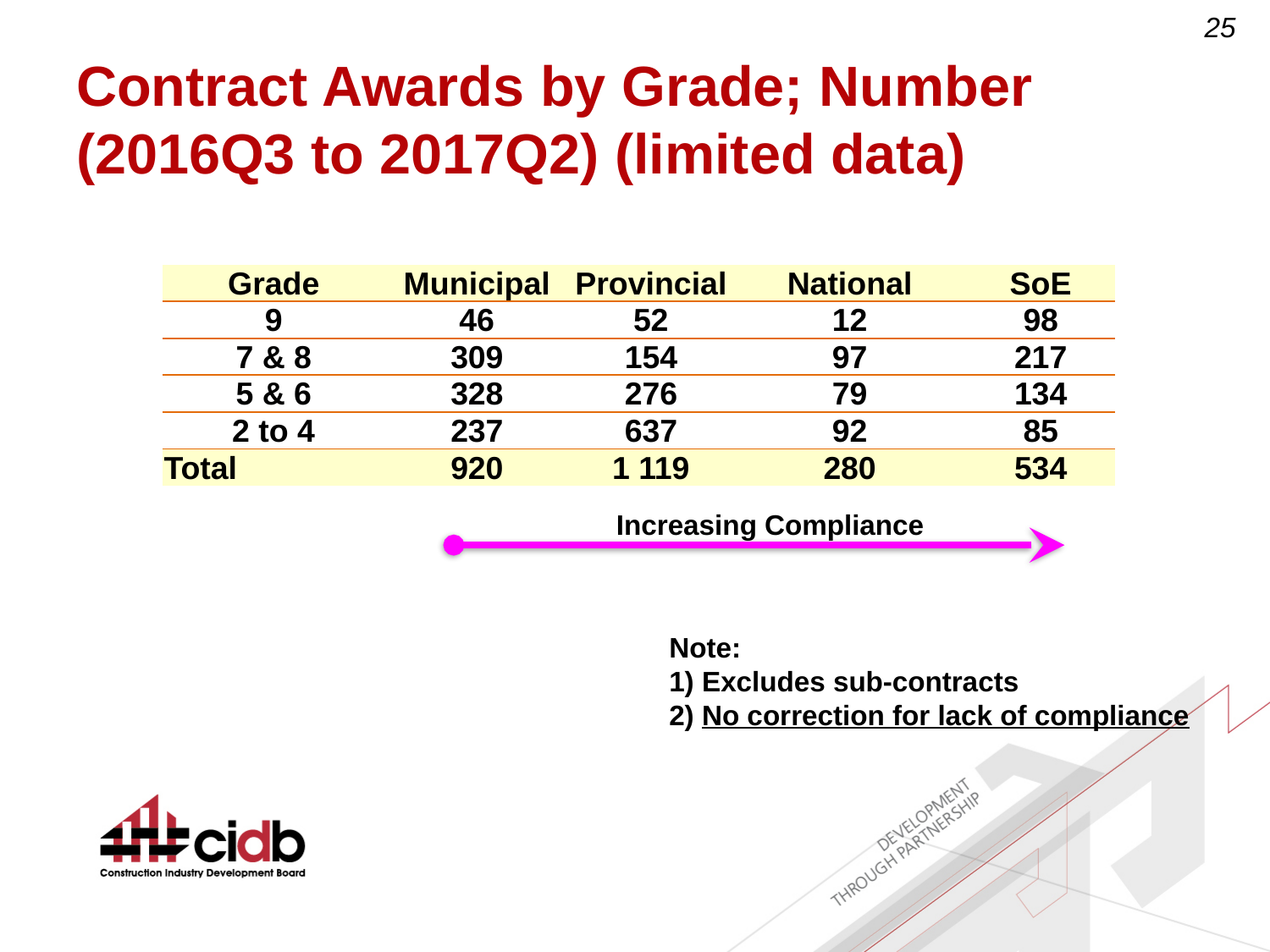

# Contract Awards by Grade; Number (2016Q3 to 2017Q2) (limited data)
| Grade | Municipal | Provincial | National | SoE |
| --- | --- | --- | --- | --- |
| 9 | 46 | 52 | 12 | 98 |
| 7 & 8 | 309 | 154 | 97 | 217 |
| 5 & 6 | 328 | 276 | 79 | 134 |
| 2 to 4 | 237 | 637 | 92 | 85 |
| Total | 920 | 1 119 | 280 | 534 |
Increasing Compliance
Note:
1) Excludes sub-contracts
2) No correction for lack of compliance